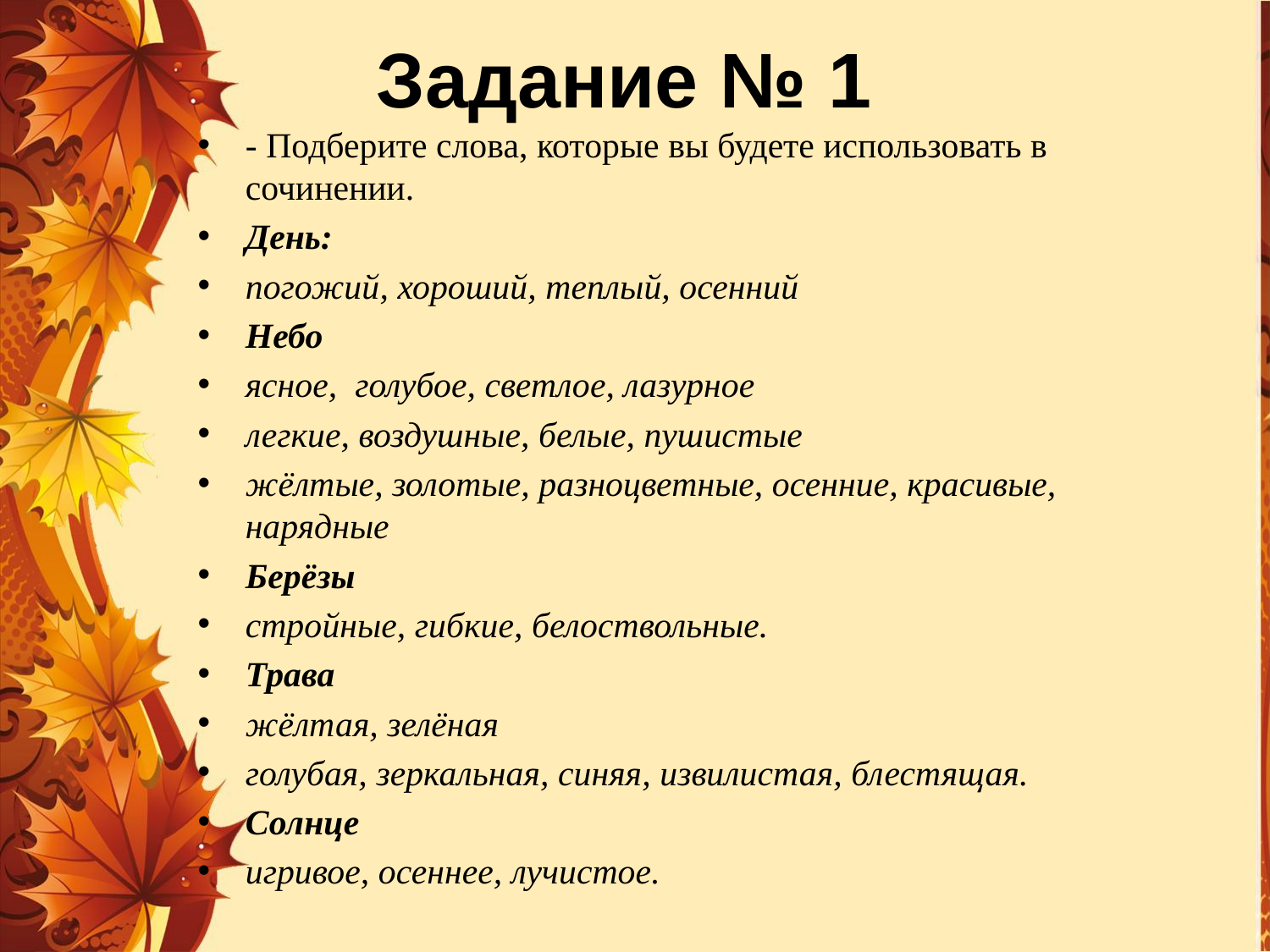

# Задание № 1
- Подберите слова, которые вы будете использовать в сочинении.
День:
погожий, хороший, теплый, осенний
Небо
ясное,  голубое, светлое, лазурное
легкие, воздушные, белые, пушистые
жёлтые, золотые, разноцветные, осенние, красивые, нарядные
Берёзы
стройные, гибкие, белоствольные.
Трава
жёлтая, зелёная
голубая, зеркальная, синяя, извилистая, блестящая.
Солнце
игривое, осеннее, лучистое.